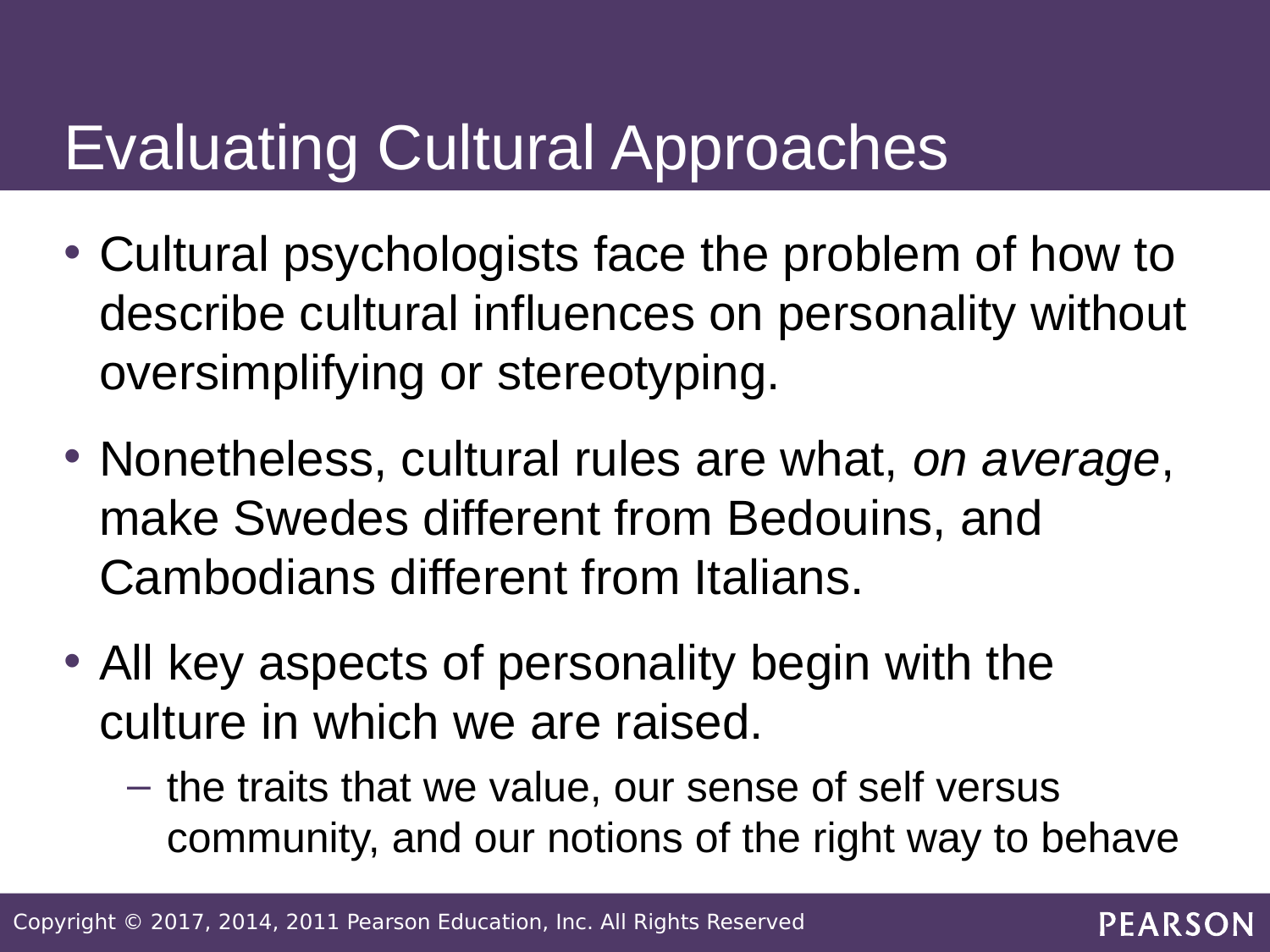

# Evaluating Cultural Approaches
Cultural psychologists face the problem of how to describe cultural influences on personality without oversimplifying or stereotyping.
Nonetheless, cultural rules are what, on average, make Swedes different from Bedouins, and Cambodians different from Italians.
All key aspects of personality begin with the culture in which we are raised.
the traits that we value, our sense of self versus community, and our notions of the right way to behave